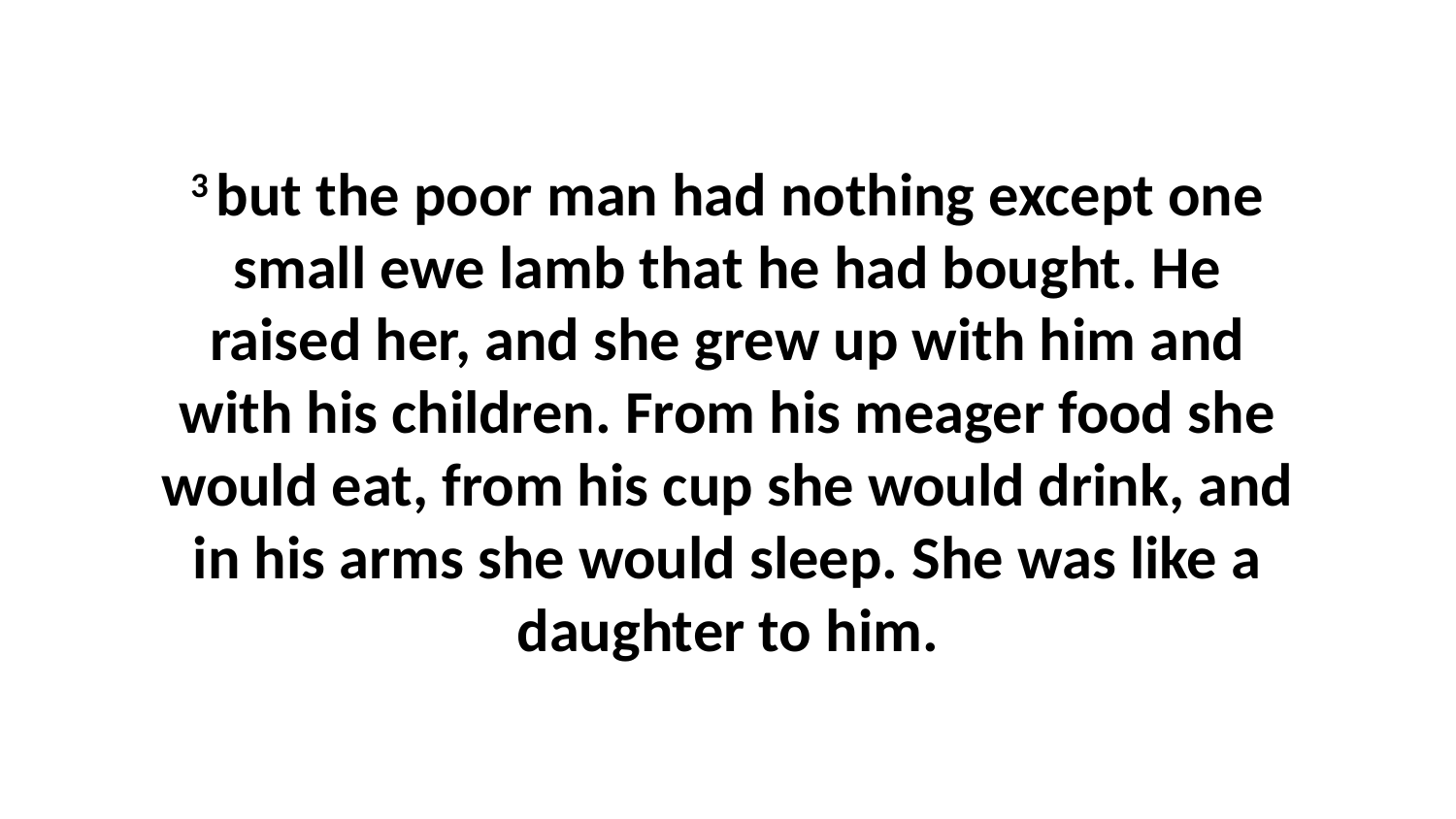

3 but the poor man had nothing except one small ewe lamb that he had bought. He raised her, and she grew up with him and with his children. From his meager food she would eat, from his cup she would drink, and in his arms she would sleep. She was like a daughter to him.